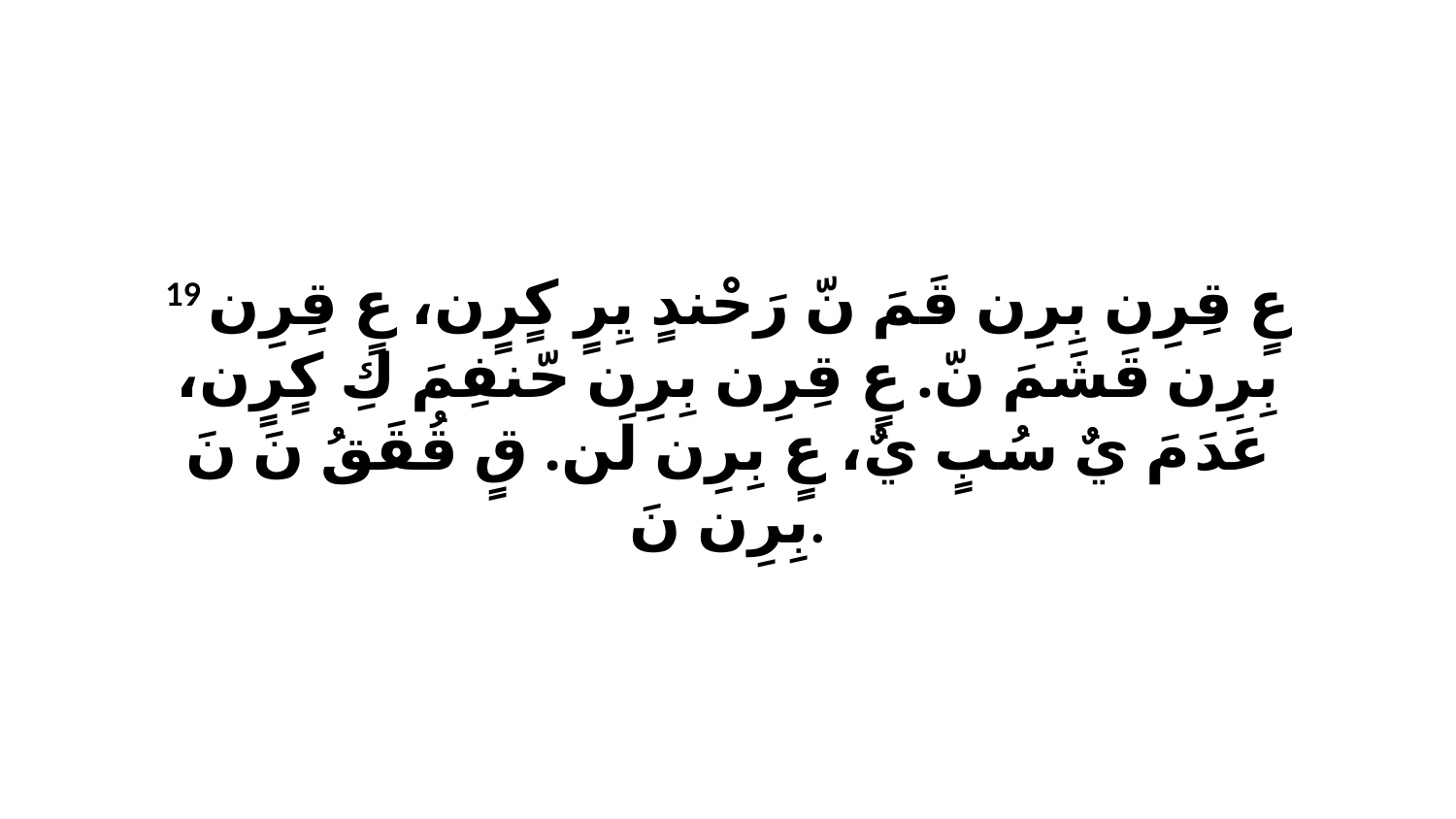

19 عٍ قِرِن بِرِن قَمَ نّ رَحْندٍ يِرٍ كٍرٍن، عٍ قِرِن بِرِن قَشَمَ نّ. عٍ قِرِن بِرِن حّنفِمَ كِ كٍرٍن، عَدَ مَ يٌ سُبٍ يٌ، عٍ بِرِن لَن. قٍ قُقَقُ نَ نَ بِرِن نَ.